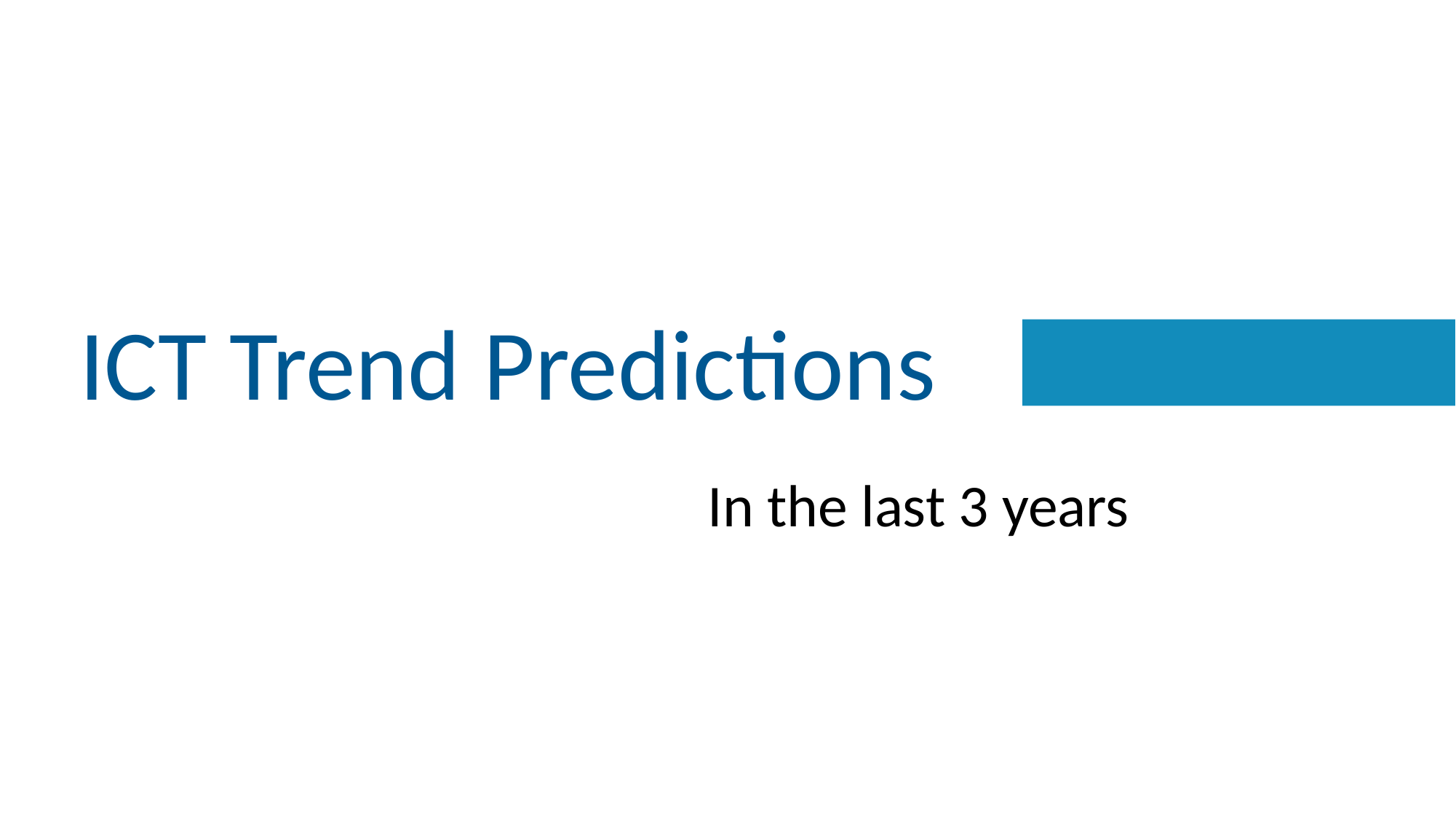

ICT Trend Predictions

# In the last 3 years